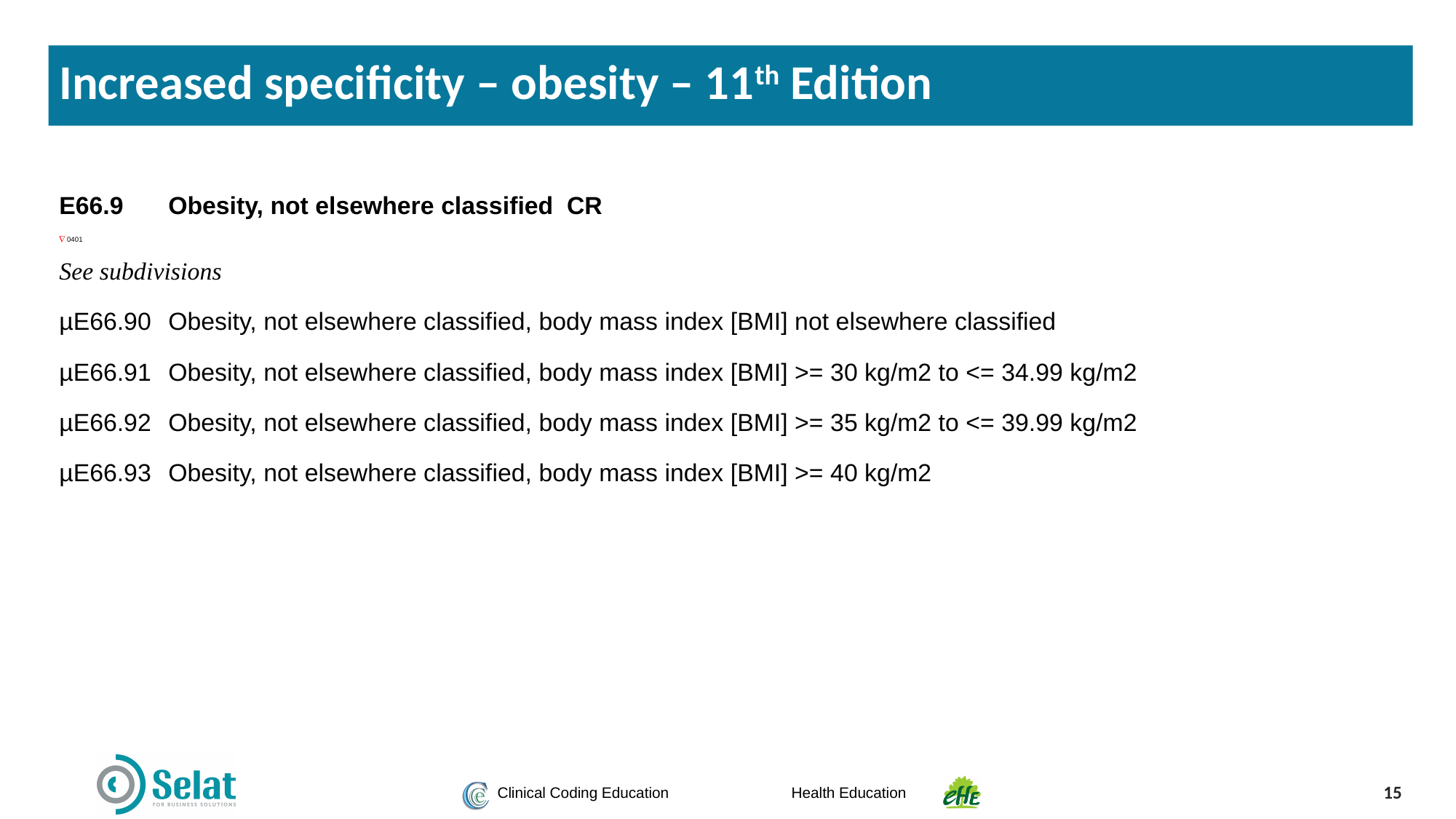

Increased specificity – obesity – 11th Edition

E66.9	Obesity, not elsewhere classified  CR
∇ 0401
See subdivisions
µE66.90	Obesity, not elsewhere classified, body mass index [BMI] not elsewhere classified
µE66.91	Obesity, not elsewhere classified, body mass index [BMI] >= 30 kg/m2 to <= 34.99 kg/m2
µE66.92	Obesity, not elsewhere classified, body mass index [BMI] >= 35 kg/m2 to <= 39.99 kg/m2
µE66.93	Obesity, not elsewhere classified, body mass index [BMI] >= 40 kg/m2

15